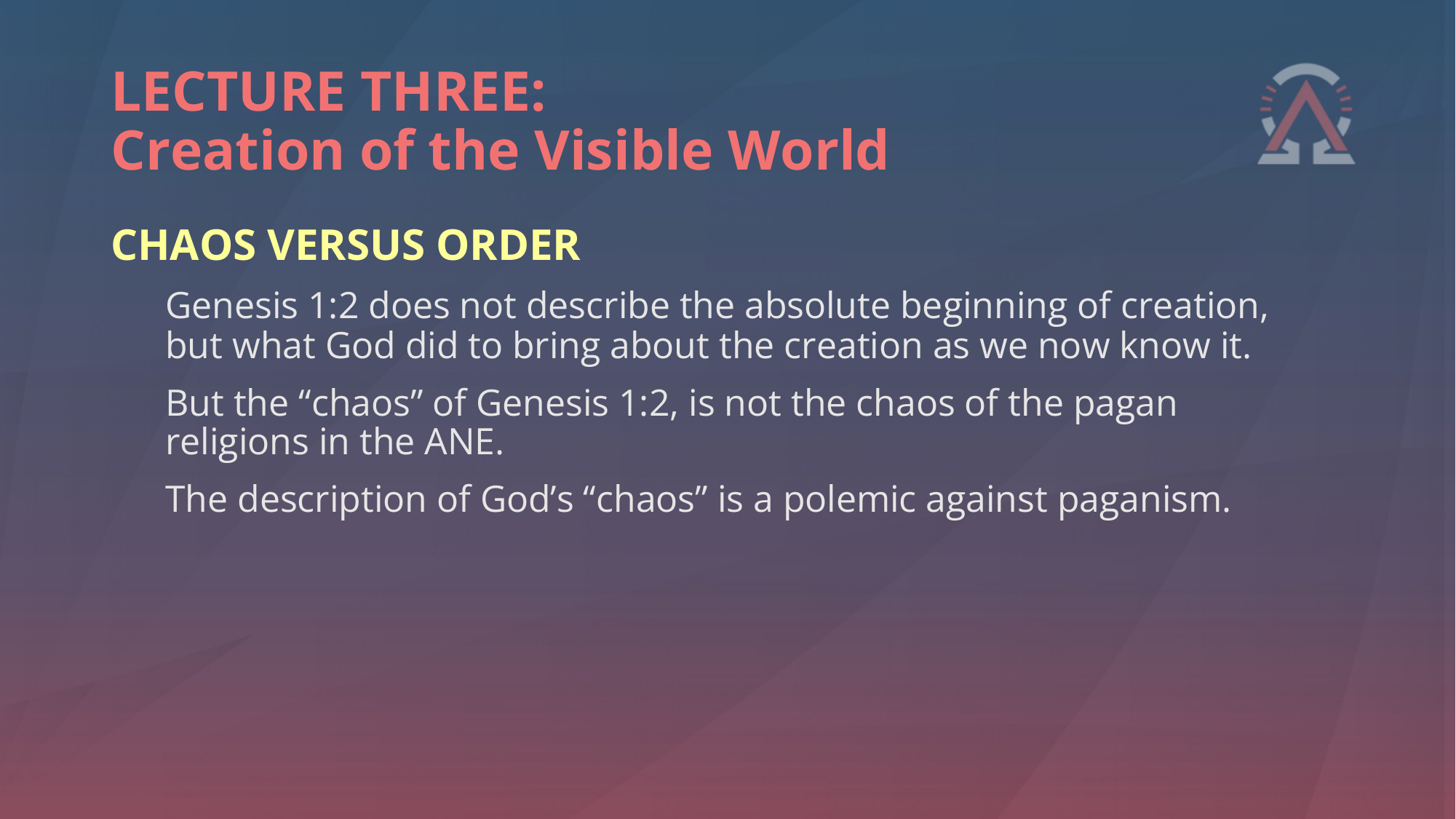

# LECTURE THREE: Creation of the Visible World
CHAOS VERSUS ORDER
Genesis 1:2 does not describe the absolute beginning of creation, but what God did to bring about the creation as we now know it.
But the “chaos” of Genesis 1:2, is not the chaos of the pagan religions in the ANE.
The description of God’s “chaos” is a polemic against paganism.